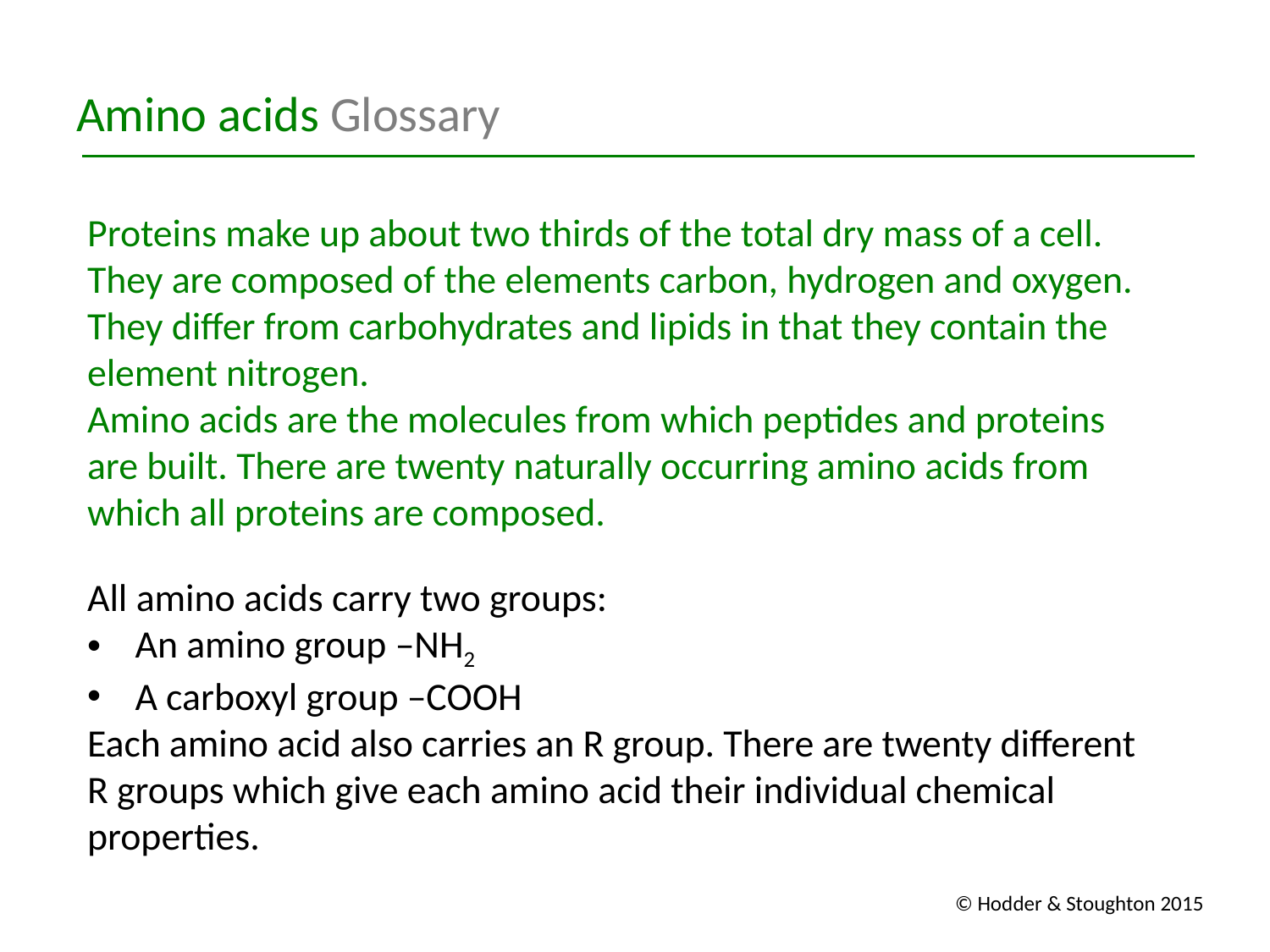

Amino acids	Glossary
Proteins make up about two thirds of the total dry mass of a cell. They are composed of the elements carbon, hydrogen and oxygen. They differ from carbohydrates and lipids in that they contain the element nitrogen.
Amino acids are the molecules from which peptides and proteins are built. There are twenty naturally occurring amino acids from which all proteins are composed.
All amino acids carry two groups:
An amino group –NH2
A carboxyl group –COOH
Each amino acid also carries an R group. There are twenty different R groups which give each amino acid their individual chemical properties.
© Hodder & Stoughton 2015